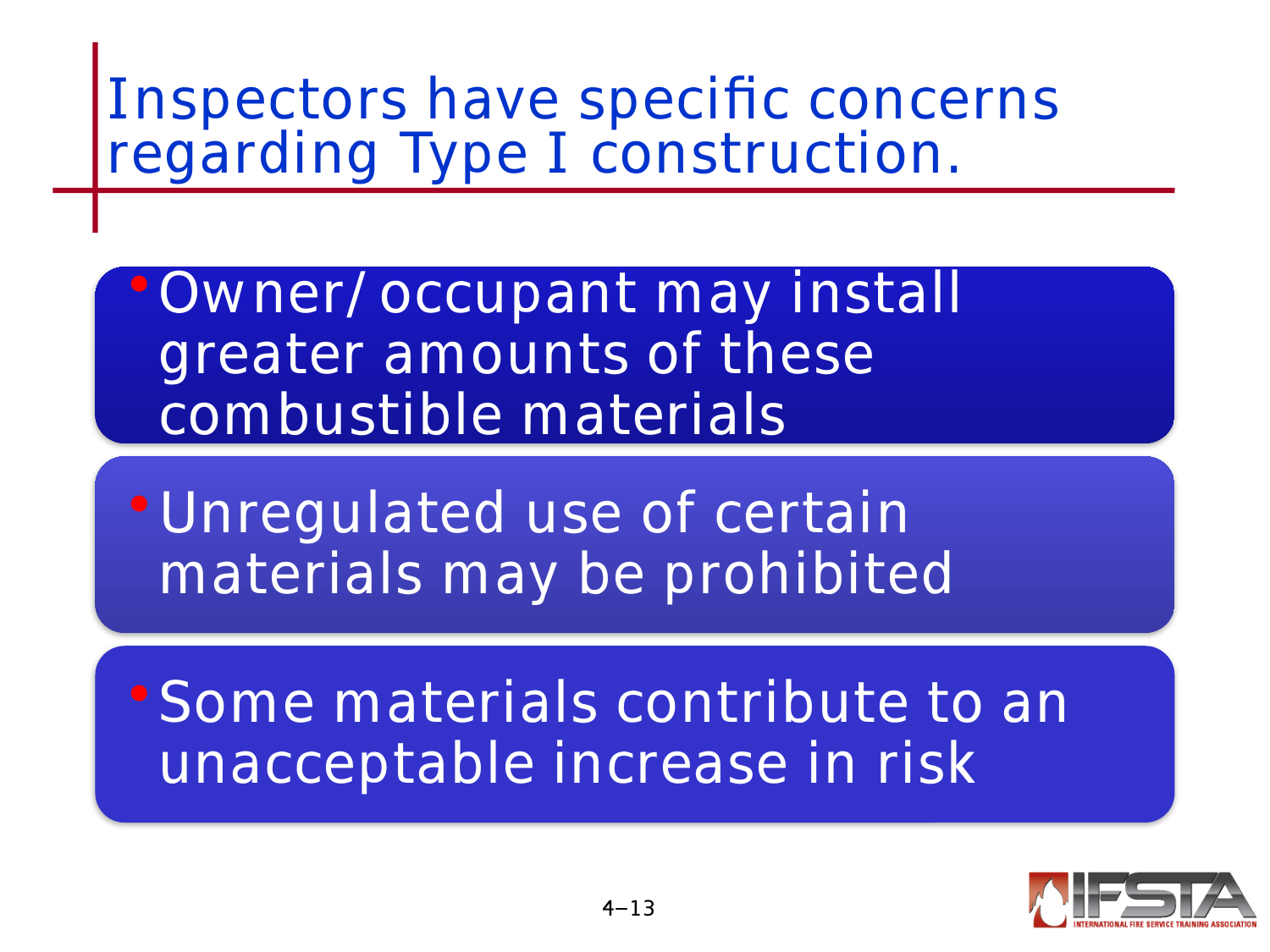

# Inspectors have specific concerns regarding Type I construction.
Owner/occupant may install greater amounts of these combustible materials
Unregulated use of certain materials may be prohibited
Some materials contribute to an unacceptable increase in risk
4–13